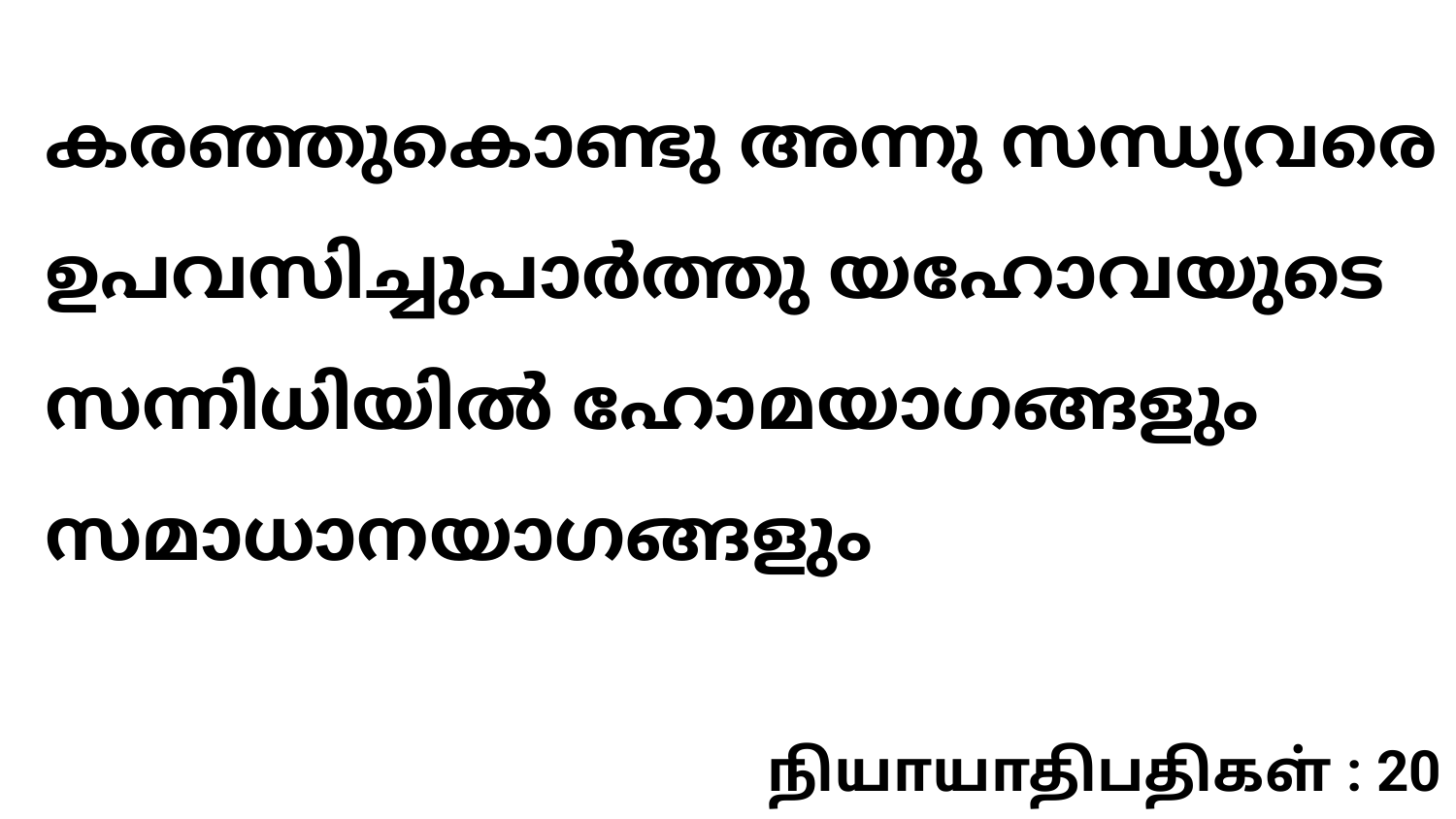

കരഞ്ഞുകൊണ്ടു അന്നു സന്ധ്യവരെ ഉപവസിച്ചുപാർത്തു യഹോവയുടെ സന്നിധിയിൽ ഹോമയാഗങ്ങളും സമാധാനയാഗങ്ങളും
நியாயாதிபதிகள் : 20